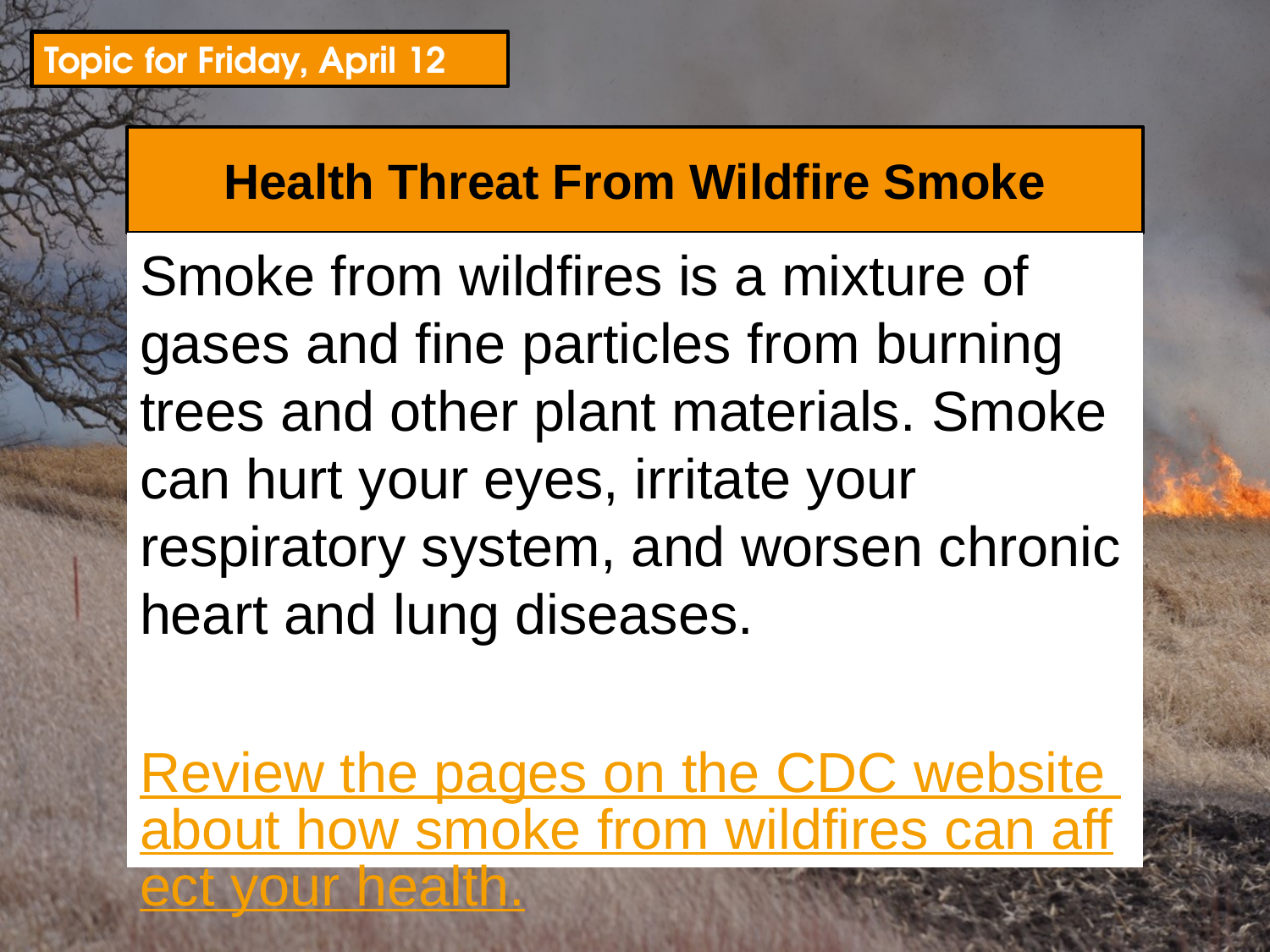

Topic for Friday, April 12
# Health Threat From Wildfire Smoke
Smoke from wildfires is a mixture of gases and fine particles from burning trees and other plant materials. Smoke can hurt your eyes, irritate your respiratory system, and worsen chronic heart and lung diseases.

Review the pages on the CDC website about how smoke from wildfires can affect your health.